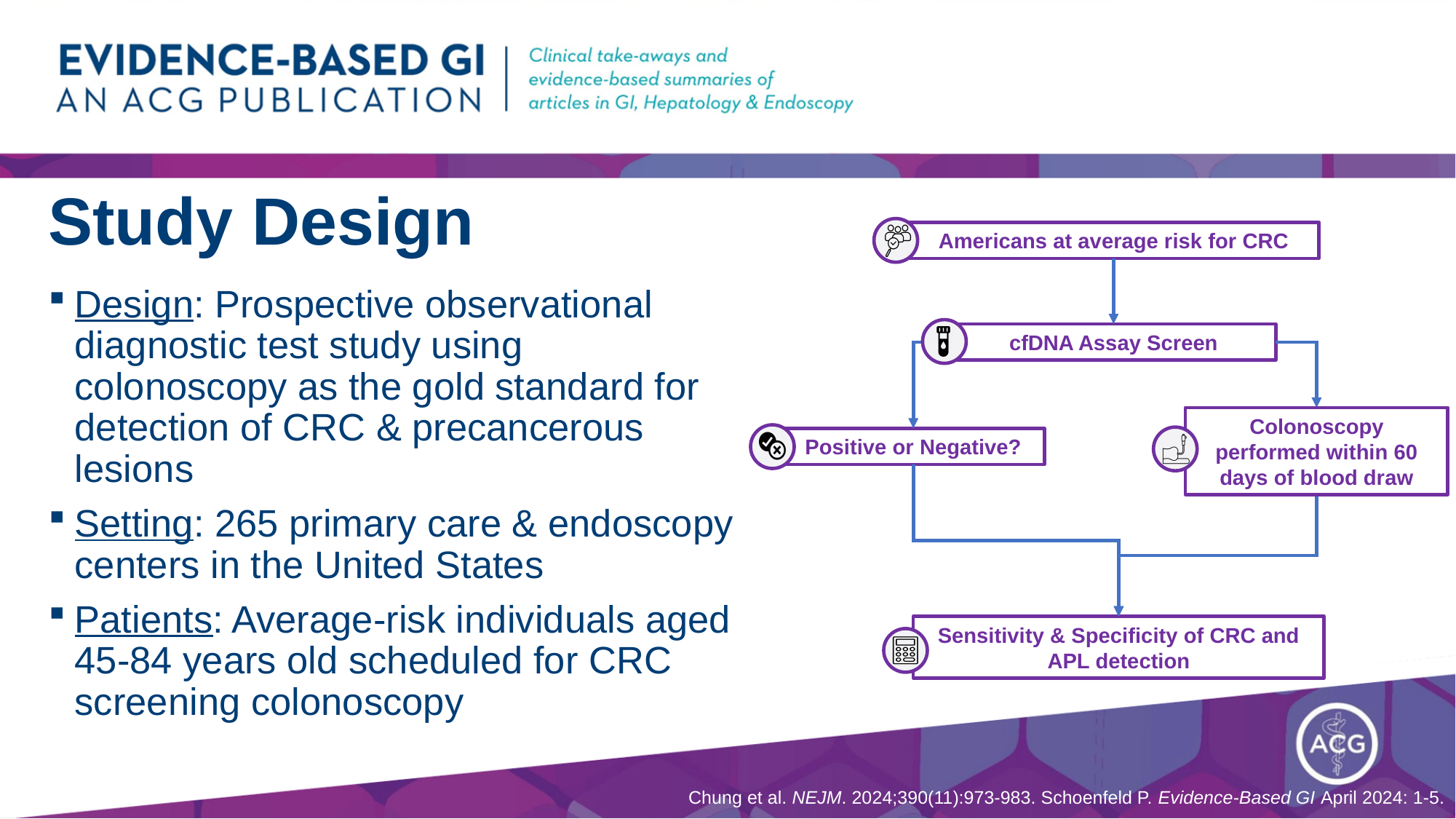

# Study Design

Americans at average risk for CRC
Design: Prospective observational diagnostic test study using colonoscopy as the gold standard for detection of CRC & precancerous lesions
Setting: 265 primary care & endoscopy centers in the United States
Patients: Average-risk individuals aged 45-84 years old scheduled for CRC screening colonoscopy

cfDNA Assay Screen
Colonoscopy performed within 60 days of blood draw

Positive or Negative?
Sensitivity & Specificity of CRC and APL detection

Chung et al. NEJM. 2024;390(11):973-983. Schoenfeld P. Evidence-Based GI April 2024: 1-5.